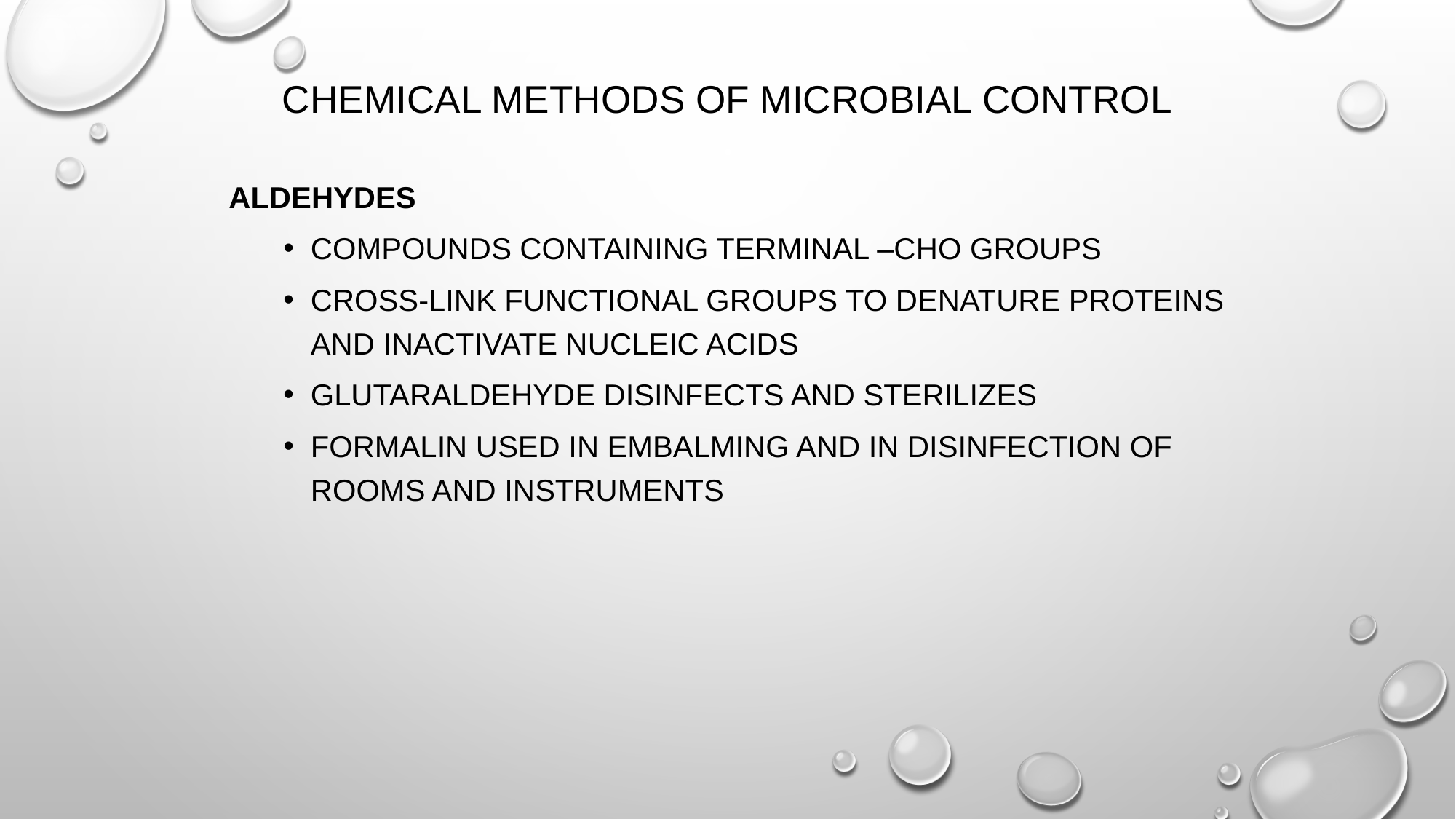

# Chemical Methods of Microbial Control
Aldehydes
Compounds containing terminal –CHO groups
Cross-link functional groups to denature proteins and inactivate nucleic acids
Glutaraldehyde disinfects and sterilizes
Formalin used in embalming and in disinfection of rooms and instruments